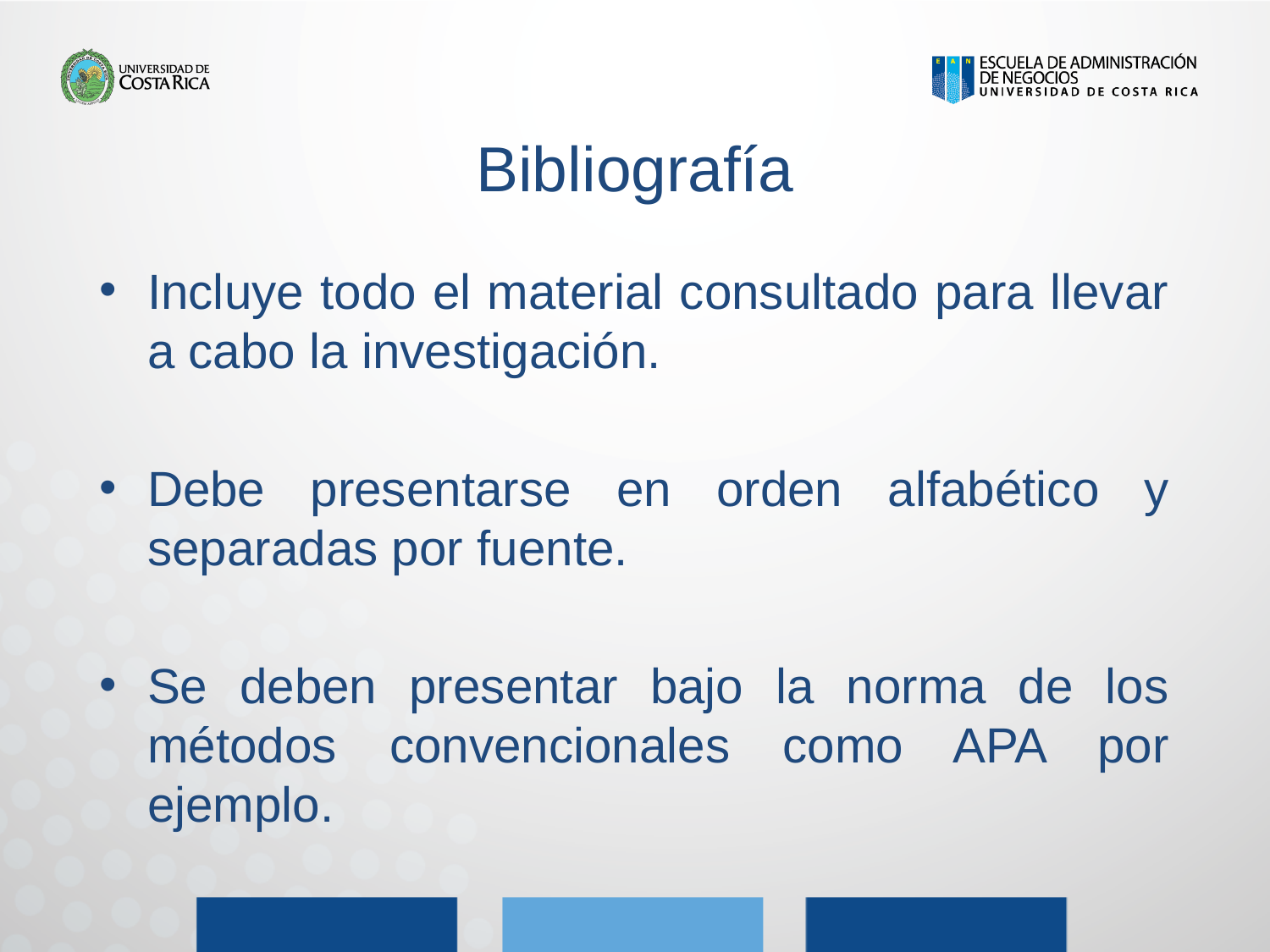

# Bibliografía
Incluye todo el material consultado para llevar a cabo la investigación.

Debe presentarse en orden alfabético y separadas por fuente.

Se deben presentar bajo la norma de los métodos convencionales como APA por ejemplo.